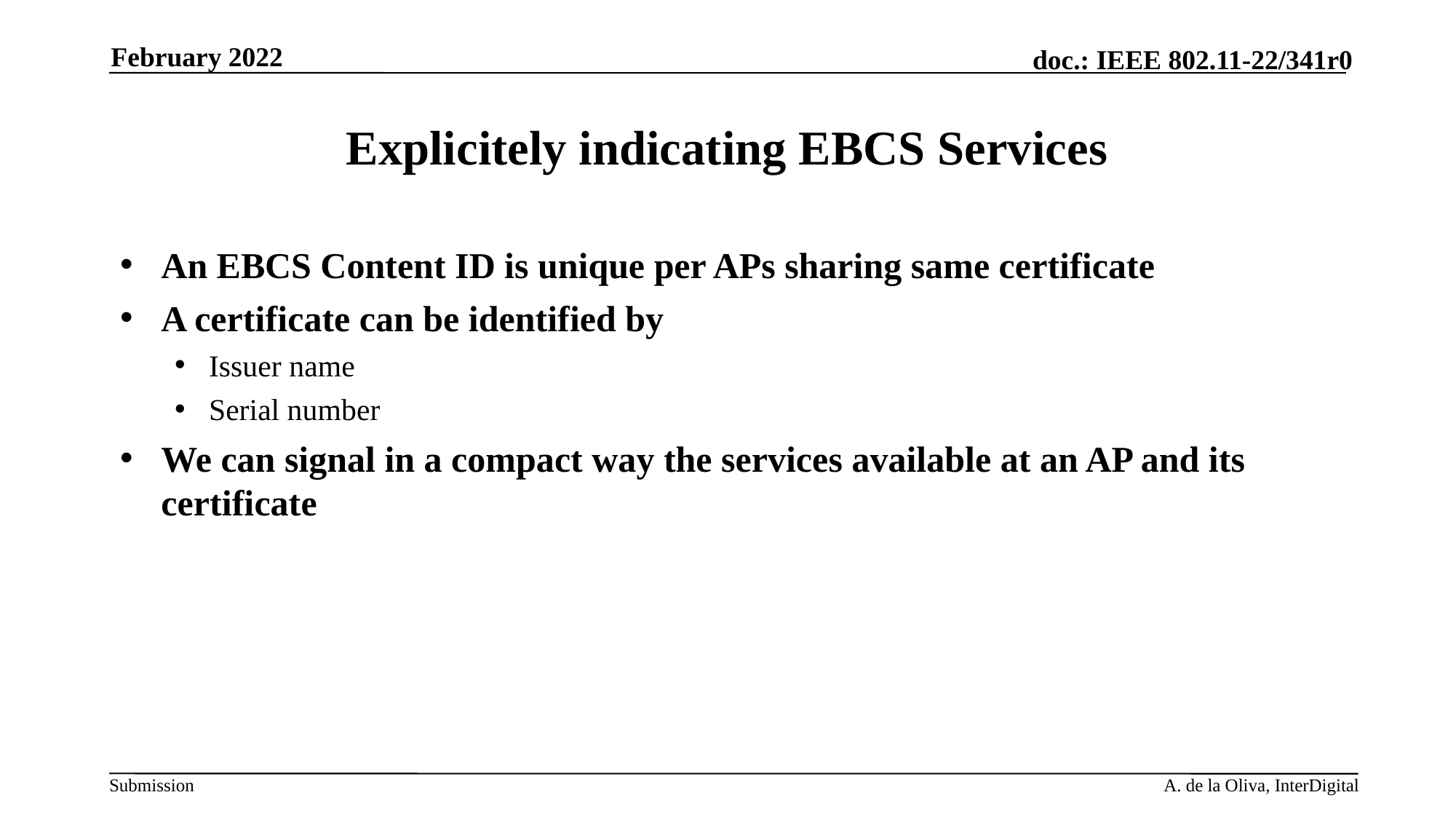

February 2022
# Explicitely indicating EBCS Services
An EBCS Content ID is unique per APs sharing same certificate
A certificate can be identified by
Issuer name
Serial number
We can signal in a compact way the services available at an AP and its certificate
A. de la Oliva, InterDigital